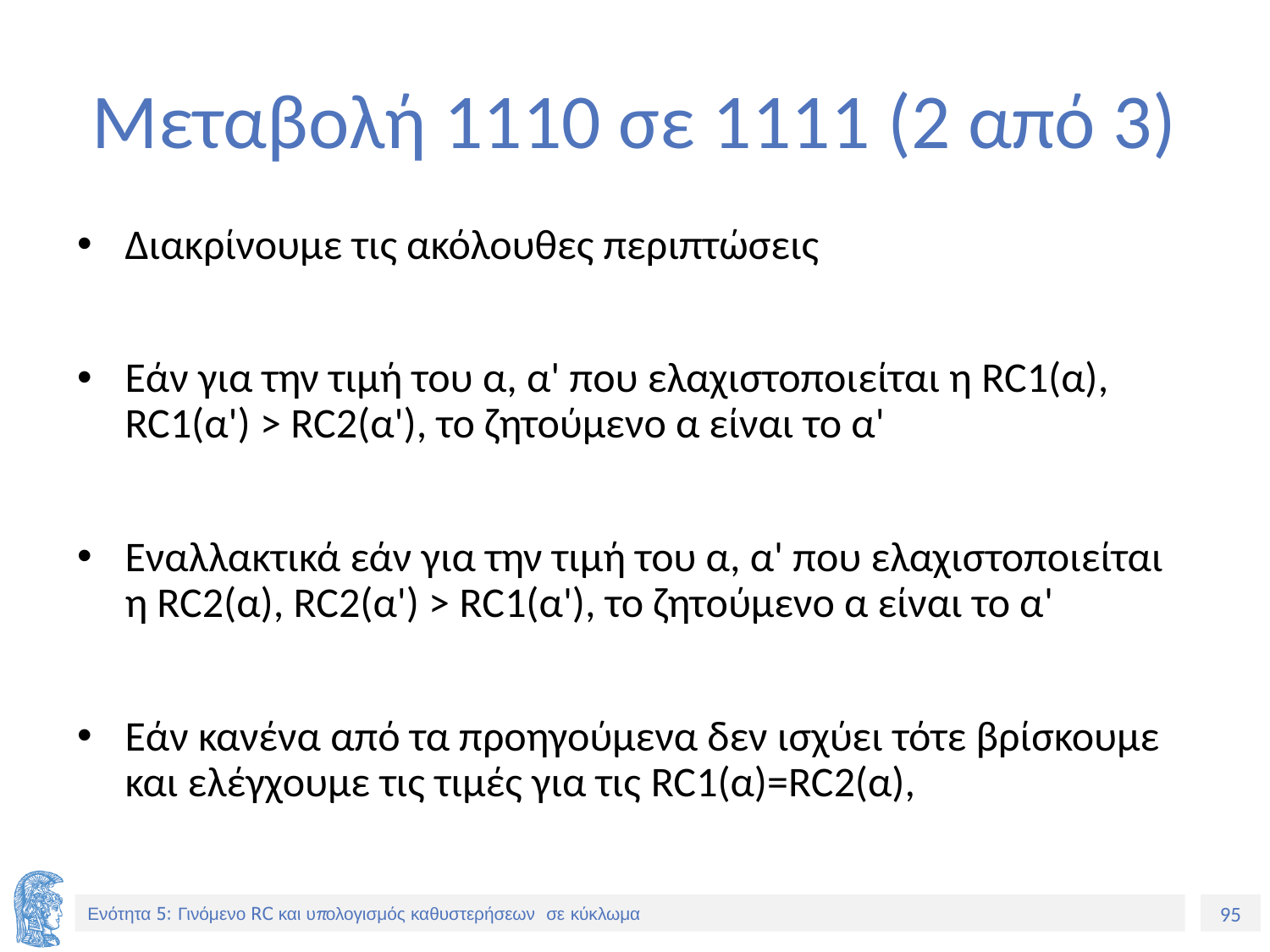

# Μεταβολή 1110 σε 1111 (2 από 3)
Διακρίνουμε τις ακόλουθες περιπτώσεις

Εάν για την τιμή του α, α' που ελαχιστοποιείται η RC1(α), RC1(α') > RC2(α'), το ζητούμενο α είναι το α'

Εναλλακτικά εάν για την τιμή του α, α' που ελαχιστοποιείται η RC2(α), RC2(α') > RC1(α'), το ζητούμενο α είναι το α'

Εάν κανένα από τα προηγούμενα δεν ισχύει τότε βρίσκουμε και ελέγχουμε τις τιμές για τις RC1(α)=RC2(α),